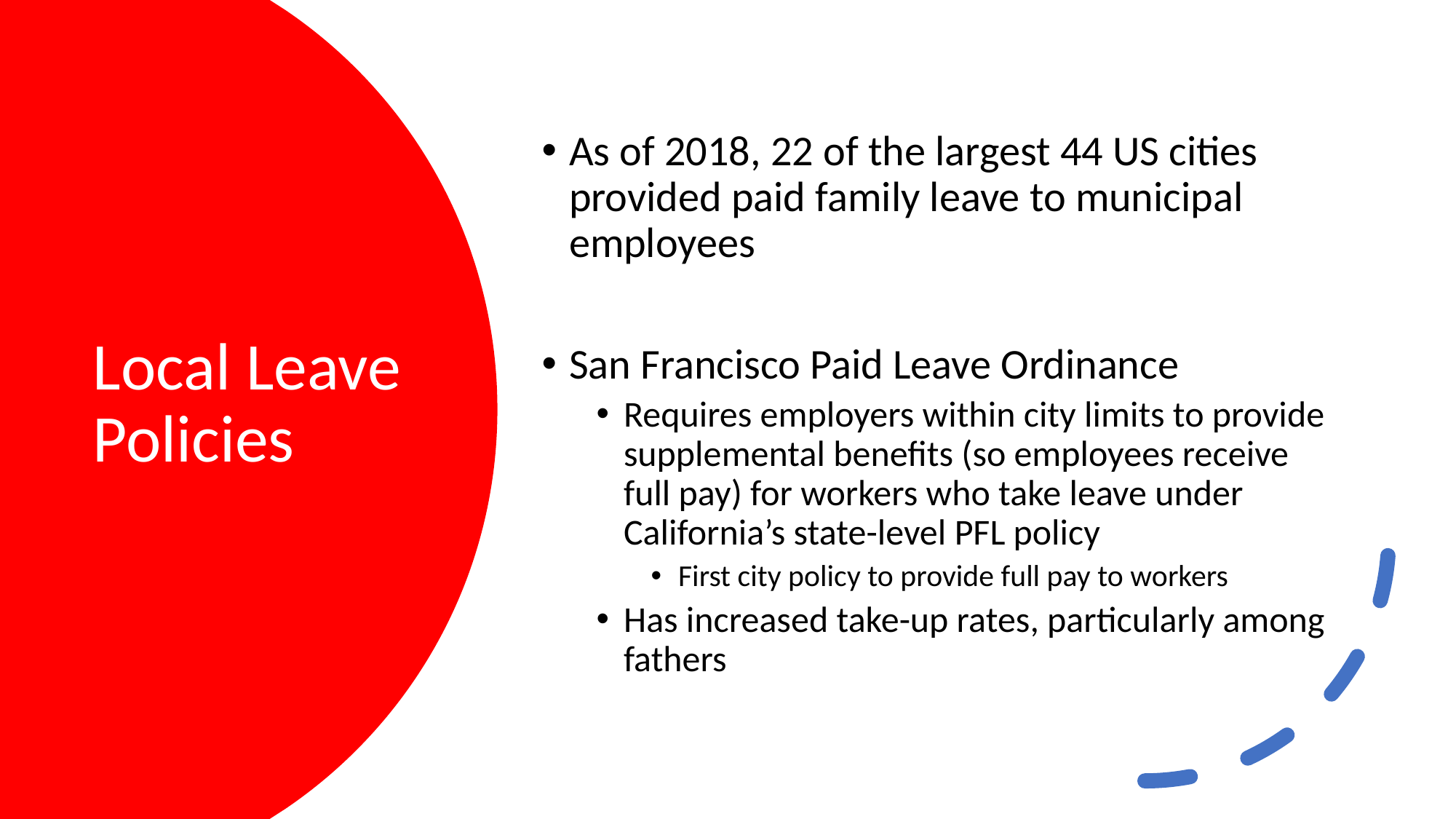

As of 2018, 22 of the largest 44 US cities provided paid family leave to municipal employees

San Francisco Paid Leave Ordinance
Requires employers within city limits to provide supplemental benefits (so employees receive full pay) for workers who take leave under California’s state-level PFL policy
First city policy to provide full pay to workers
Has increased take-up rates, particularly among fathers
# Local Leave Policies